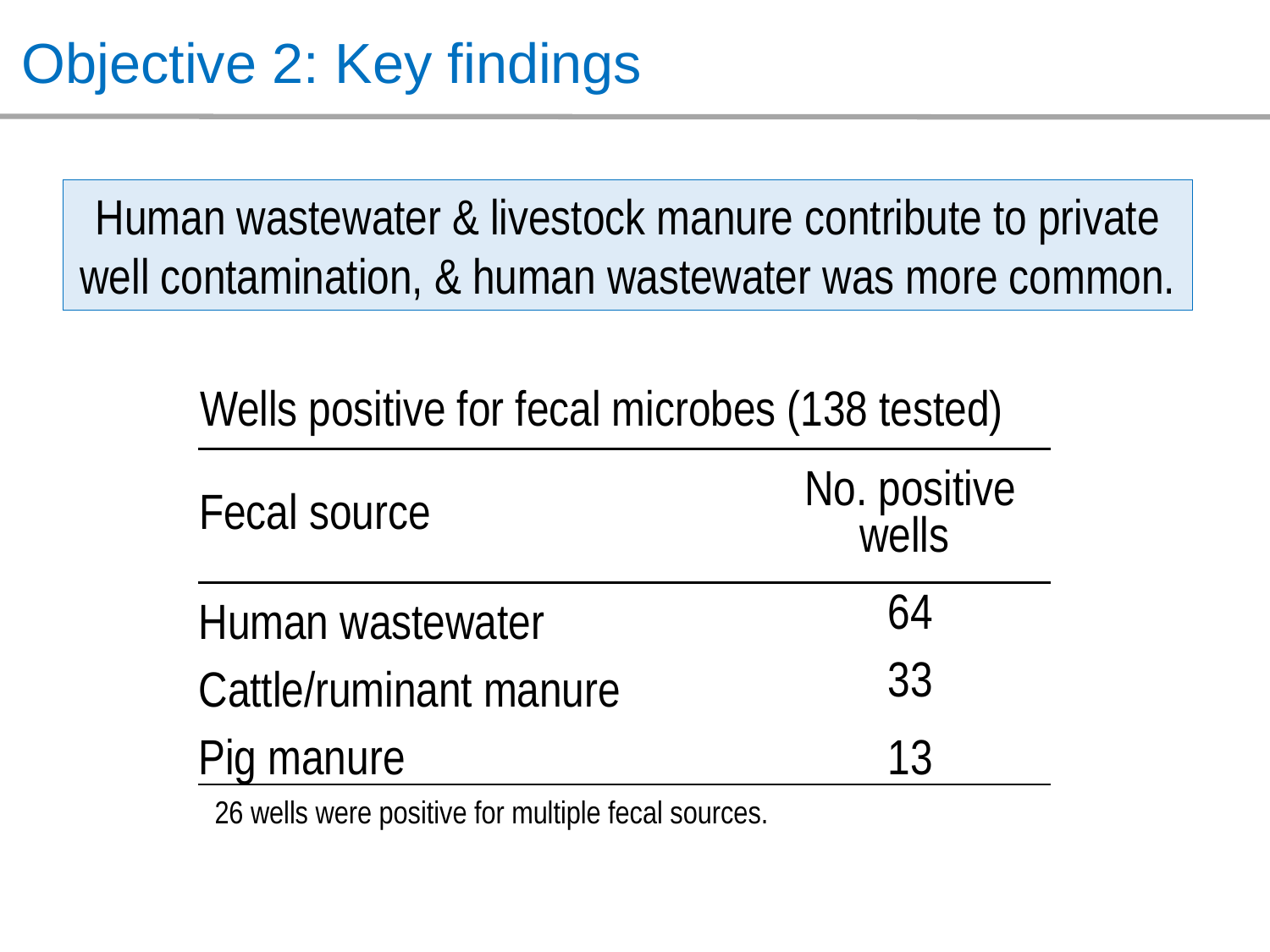

Objective 2: Key findings
Human wastewater & livestock manure contribute to private well contamination, & human wastewater was more common.
Wells positive for fecal microbes (138 tested)
| Fecal source | No. positive wells |
| --- | --- |
| Human wastewater | 64 |
| Cattle/ruminant manure | 33 |
| Pig manure | 13 |
26 wells were positive for multiple fecal sources.